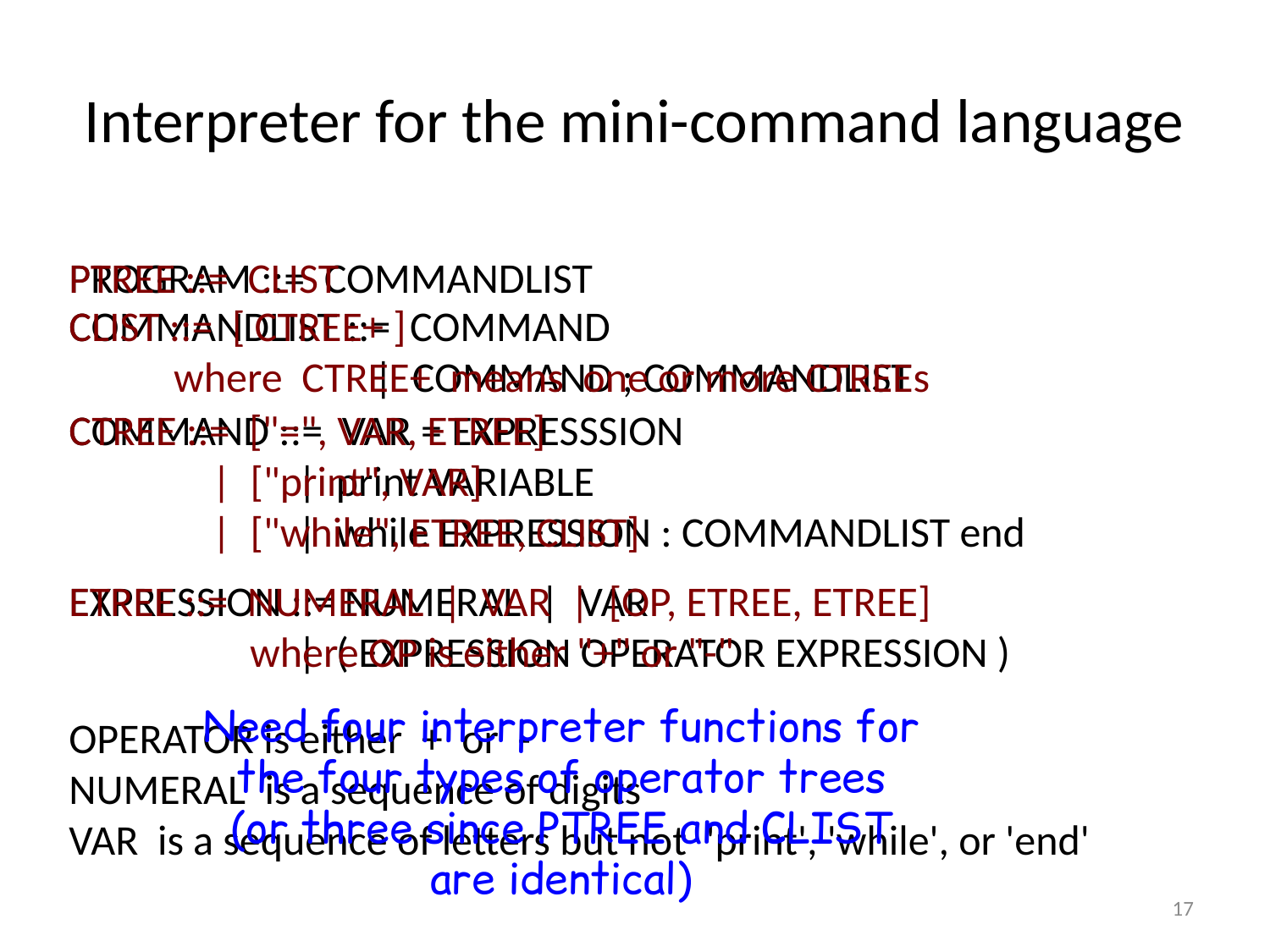

# Interpreter for the mini-command language
PROGRAM ::=  COMMANDLIST
PTREE ::=  CLIST
COMMANDLIST ::=  COMMAND
                                |  COMMAND ; COMMANDLIST
CLIST ::=  [ CTREE+ ]
           where  CTREE+  means  one or more CTREEs
COMMAND ::=  VAR = EXPRESSSION
                        |  print VARIABLE
                        |  while EXPRESSION : COMMANDLIST end
CTREE ::=  ["=", VAR, ETREE]
               |  ["print", VAR]
               |  ["while", ETREE, CLIST]

EXPRESSION ::= NUMERAL  |  VAR
                        |  ( EXPRESSION OPERATOR EXPRESSION )
ETREE ::=  NUMERAL  |  VAR  |  [OP, ETREE, ETREE]
                   where OP is either "+" or "-"
Need four interpreter functions for the four types of operator trees
(or three since PTREE and CLIST are identical)
OPERATOR is either  +  or  -
NUMERAL  is a sequence of digits
VAR  is a sequence of letters but not  'print', 'while', or 'end'
17